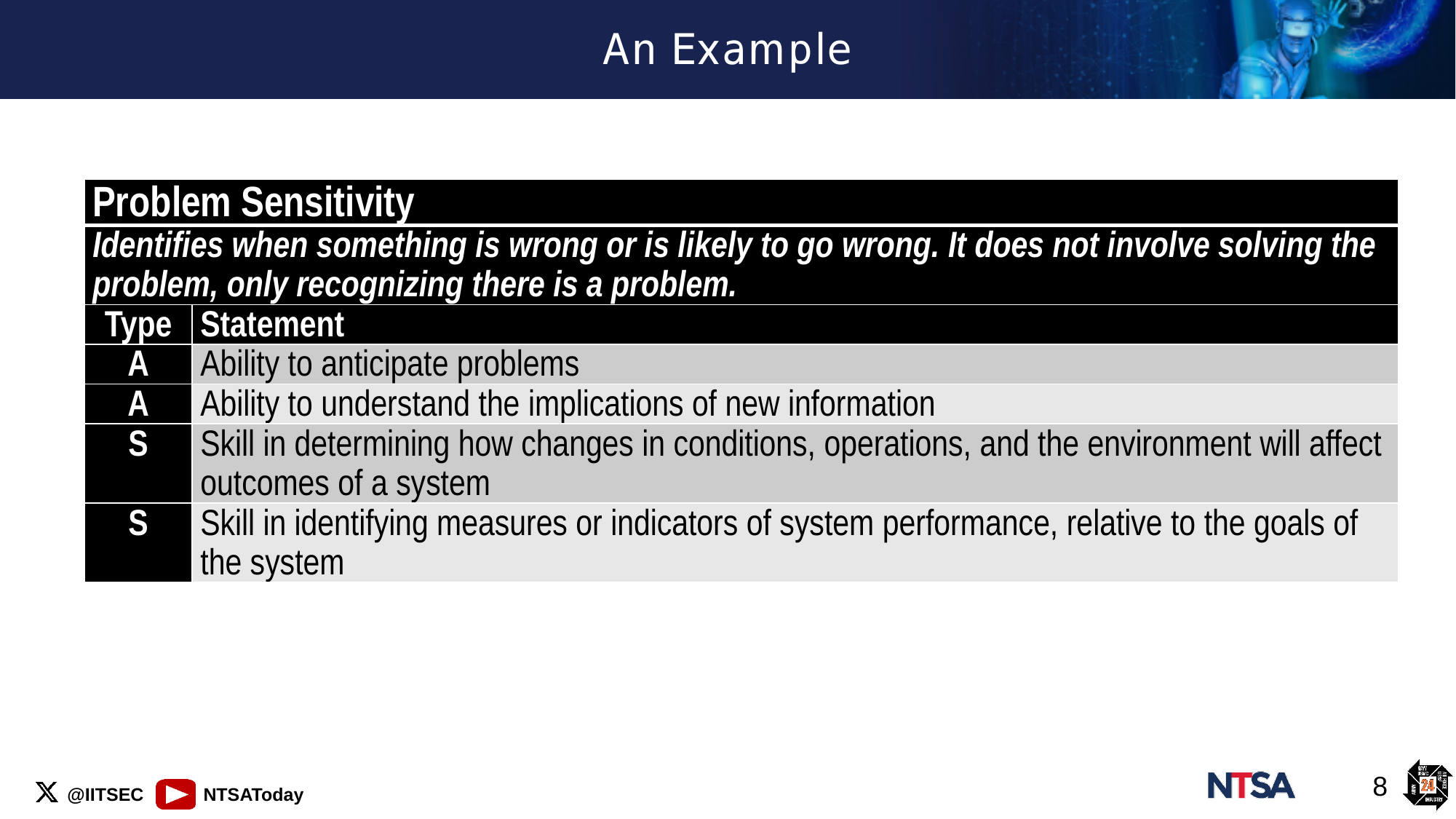

# An Example
| Problem Sensitivity |  |
| --- | --- |
| Identifies when something is wrong or is likely to go wrong. It does not involve solving the problem, only recognizing there is a problem. |  |
| Type | Statement |
| A | Ability to anticipate problems |
| A | Ability to understand the implications of new information |
| S | Skill in determining how changes in conditions, operations, and the environment will affect outcomes of a system |
| S | Skill in identifying measures or indicators of system performance, relative to the goals of the system |
8